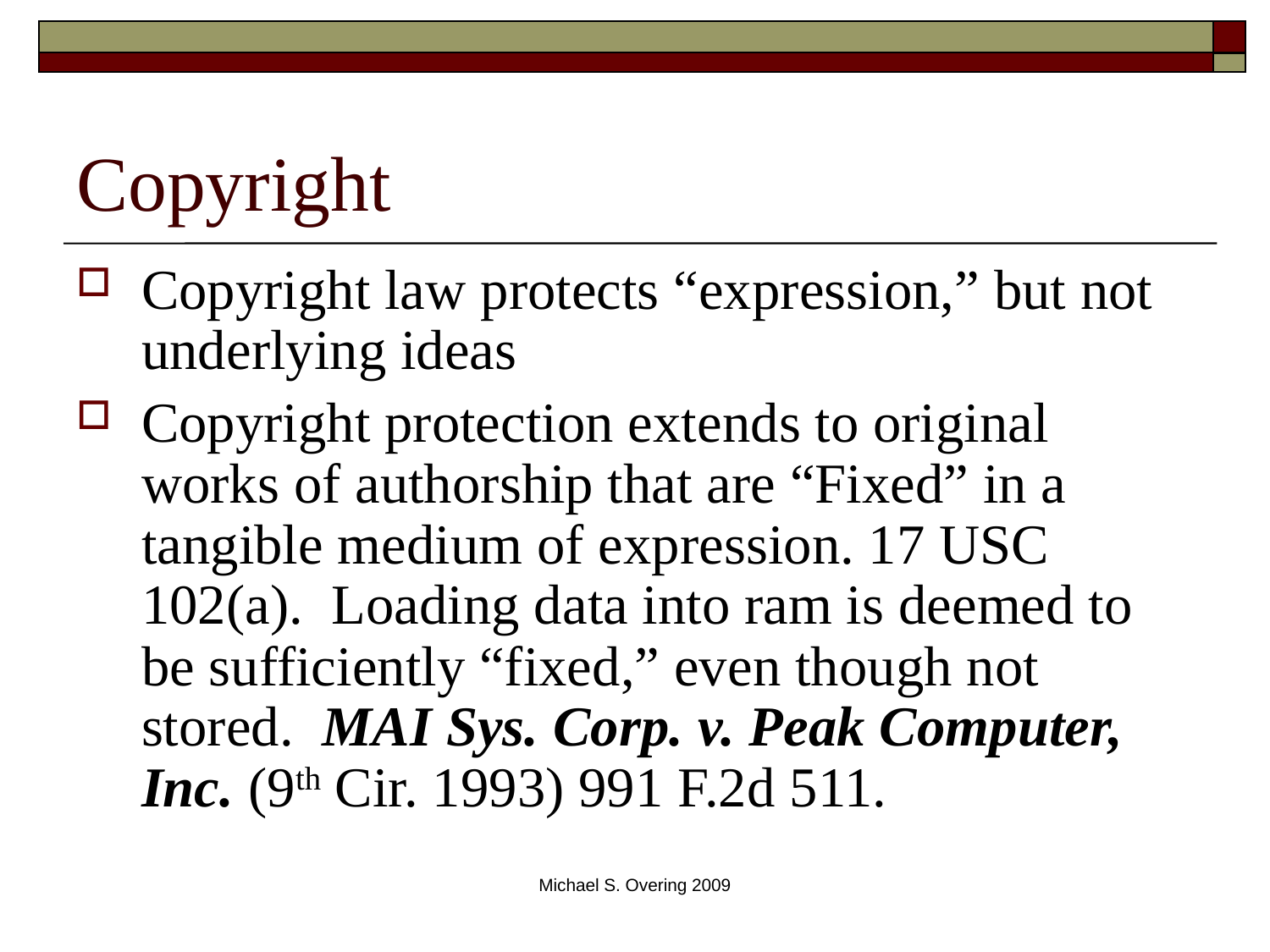

# Copyright
Copyright law protects “expression,” but not underlying ideas
Copyright protection extends to original works of authorship that are “Fixed” in a tangible medium of expression. 17 USC 102(a).  Loading data into ram is deemed to be sufficiently “fixed,” even though not stored.  MAI Sys. Corp. v. Peak Computer, Inc. (9th Cir. 1993) 991 F.2d 511.

Michael S. Overing 2009